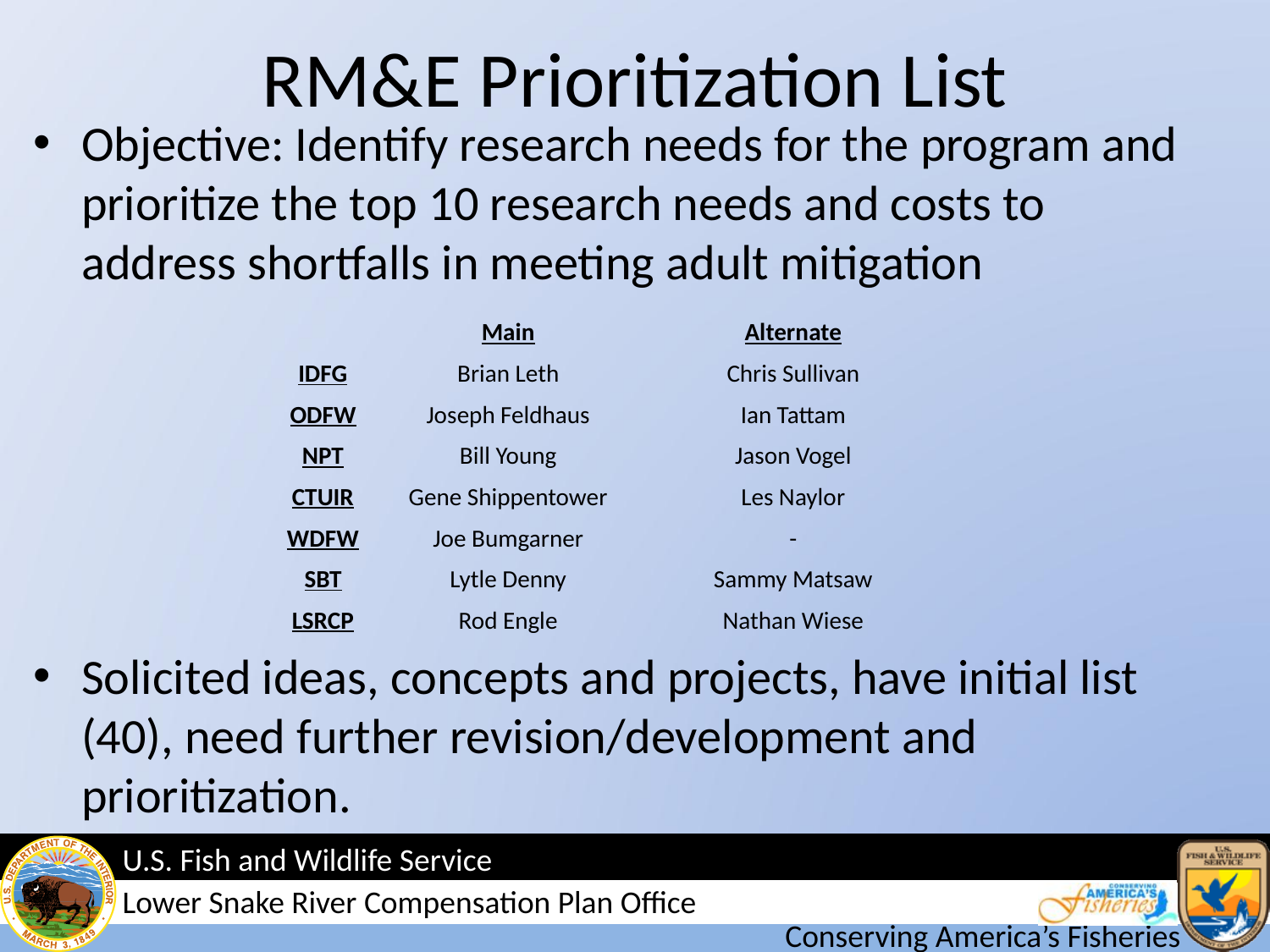

# RM&E Prioritization List
Objective: Identify research needs for the program and prioritize the top 10 research needs and costs to address shortfalls in meeting adult mitigation

Solicited ideas, concepts and projects, have initial list (40), need further revision/development and prioritization.
|  | Main | Alternate |
| --- | --- | --- |
| IDFG | Brian Leth | Chris Sullivan |
| ODFW | Joseph Feldhaus | Ian Tattam |
| NPT | Bill Young | Jason Vogel |
| CTUIR | Gene Shippentower | Les Naylor |
| WDFW | Joe Bumgarner | - |
| SBT | Lytle Denny | Sammy Matsaw |
| LSRCP | Rod Engle | Nathan Wiese |